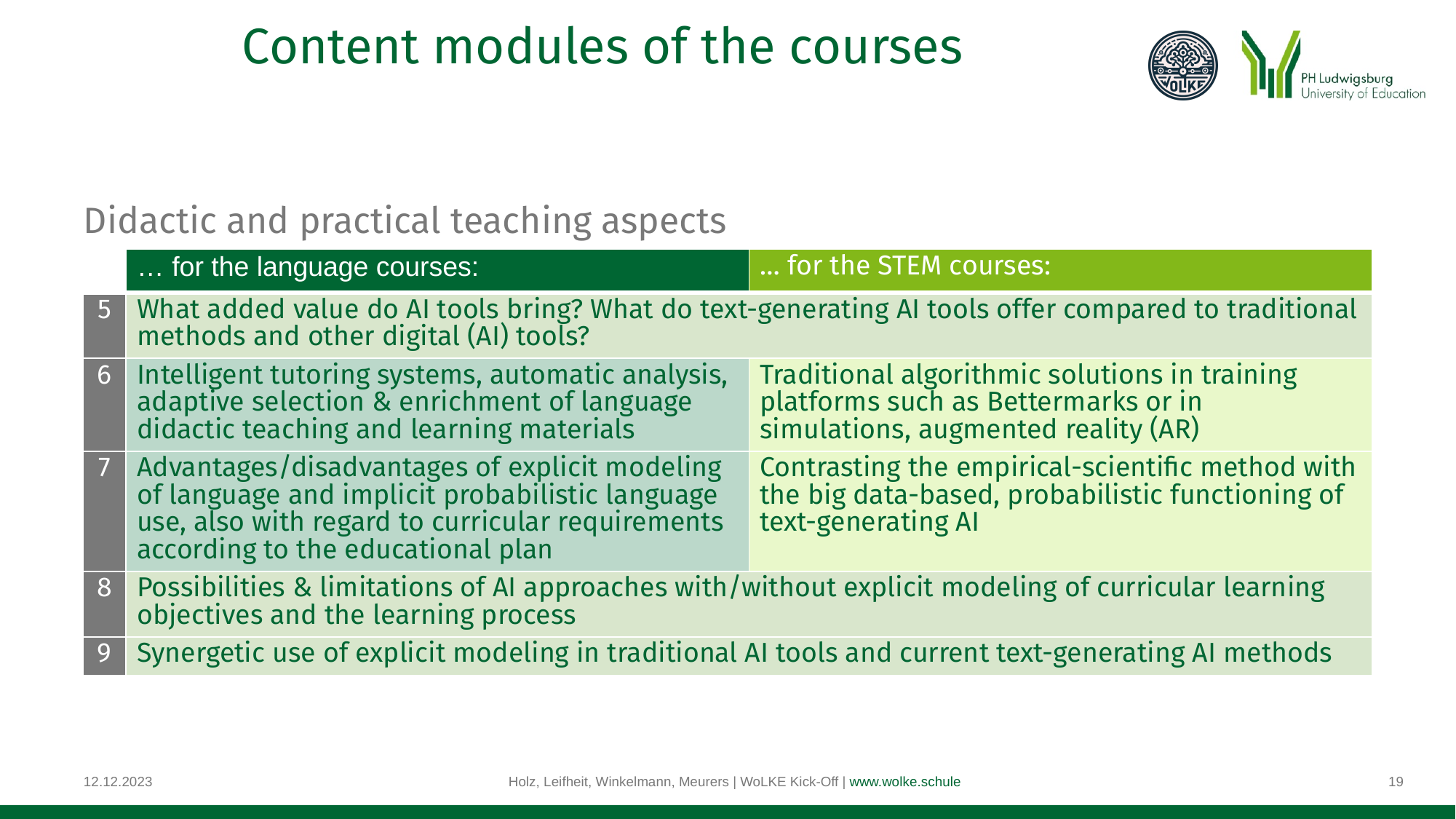

# Content modules of the courses
Didactic and practical teaching aspects
|  | … for the language courses: | … for the STEM courses: |
| --- | --- | --- |
| 5 | What added value do AI tools bring? What do text-generating AI tools offer compared to traditional methods and other digital (AI) tools? |  |
| 6 | Intelligent tutoring systems, automatic analysis, adaptive selection & enrichment of language didactic teaching and learning materials | Traditional algorithmic solutions in training platforms such as Bettermarks or in simulations, augmented reality (AR) |
| 7 | Advantages/disadvantages of explicit modeling of language and implicit probabilistic language use, also with regard to curricular requirements according to the educational plan | Contrasting the empirical-scientific method with the big data-based, probabilistic functioning of text-generating AI |
| 8 | Possibilities & limitations of AI approaches with/without explicit modeling of curricular learning objectives and the learning process |  |
| 9 | Synergetic use of explicit modeling in traditional AI tools and current text-generating AI methods |  |
12.12.2023
19